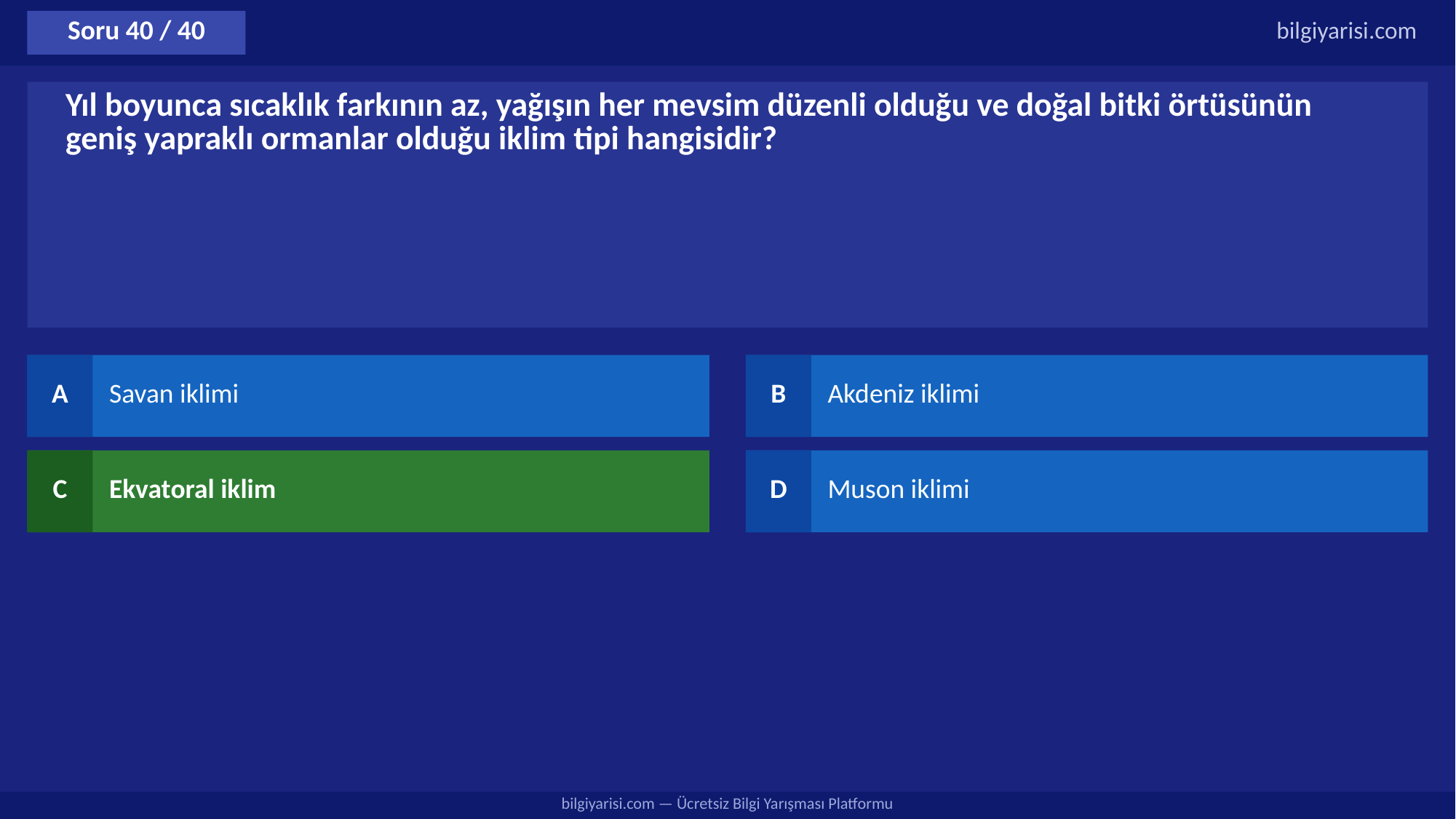

Soru 40 / 40
bilgiyarisi.com

Yıl boyunca sıcaklık farkının az, yağışın her mevsim düzenli olduğu ve doğal bitki örtüsünün geniş yapraklı ormanlar olduğu iklim tipi hangisidir?

A
Savan iklimi

B
Akdeniz iklimi

C
Ekvatoral iklim

D
Muson iklimi
bilgiyarisi.com — Ücretsiz Bilgi Yarışması Platformu